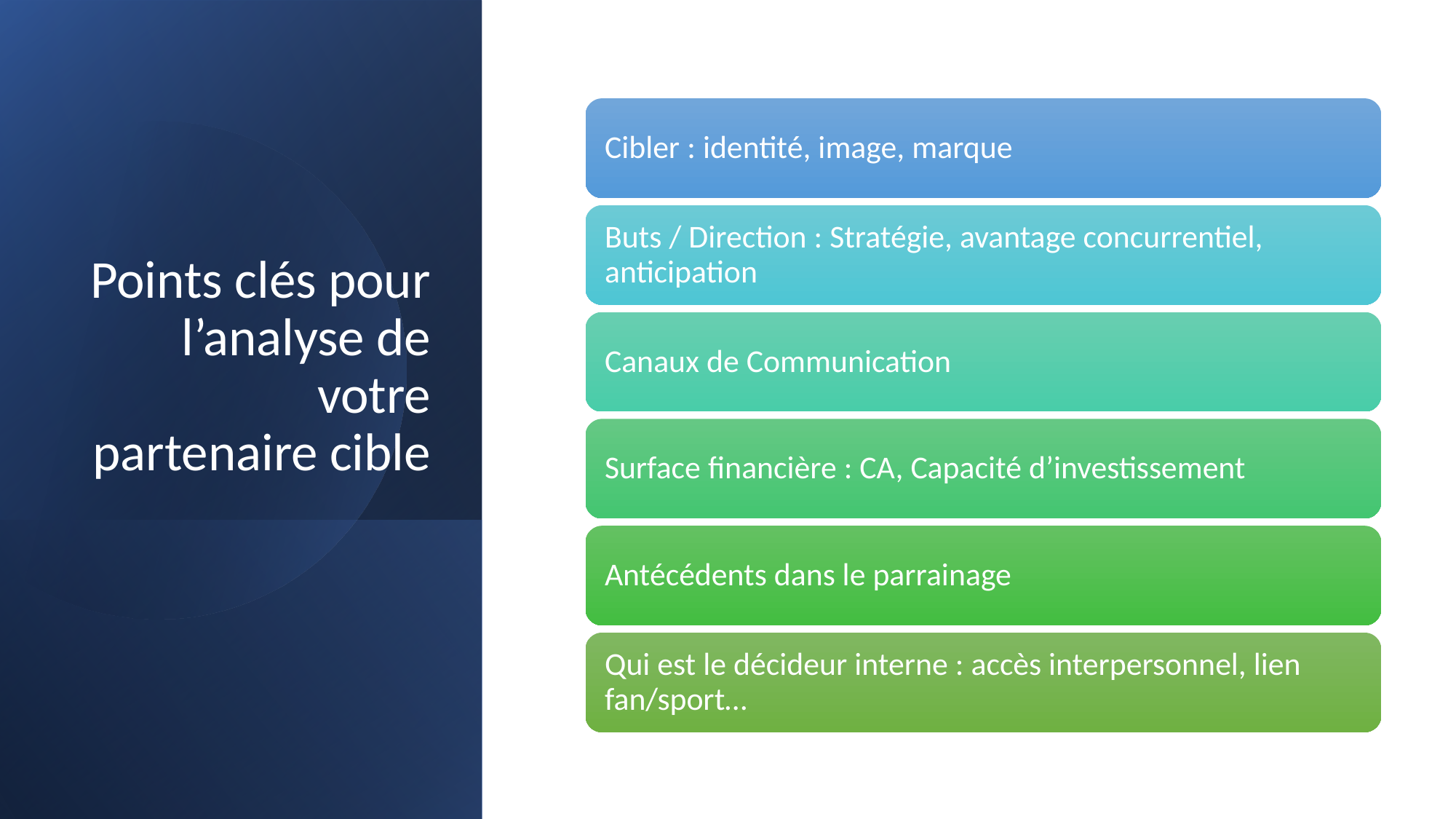

Cibler : identité, image, marque
Buts / Direction : Stratégie, avantage concurrentiel, anticipation
Canaux de Communication
Surface financière : CA, Capacité d’investissement
Antécédents dans le parrainage
Qui est le décideur interne : accès interpersonnel, lien fan/sport…

# Points clés pour l’analyse de votre partenaire cible